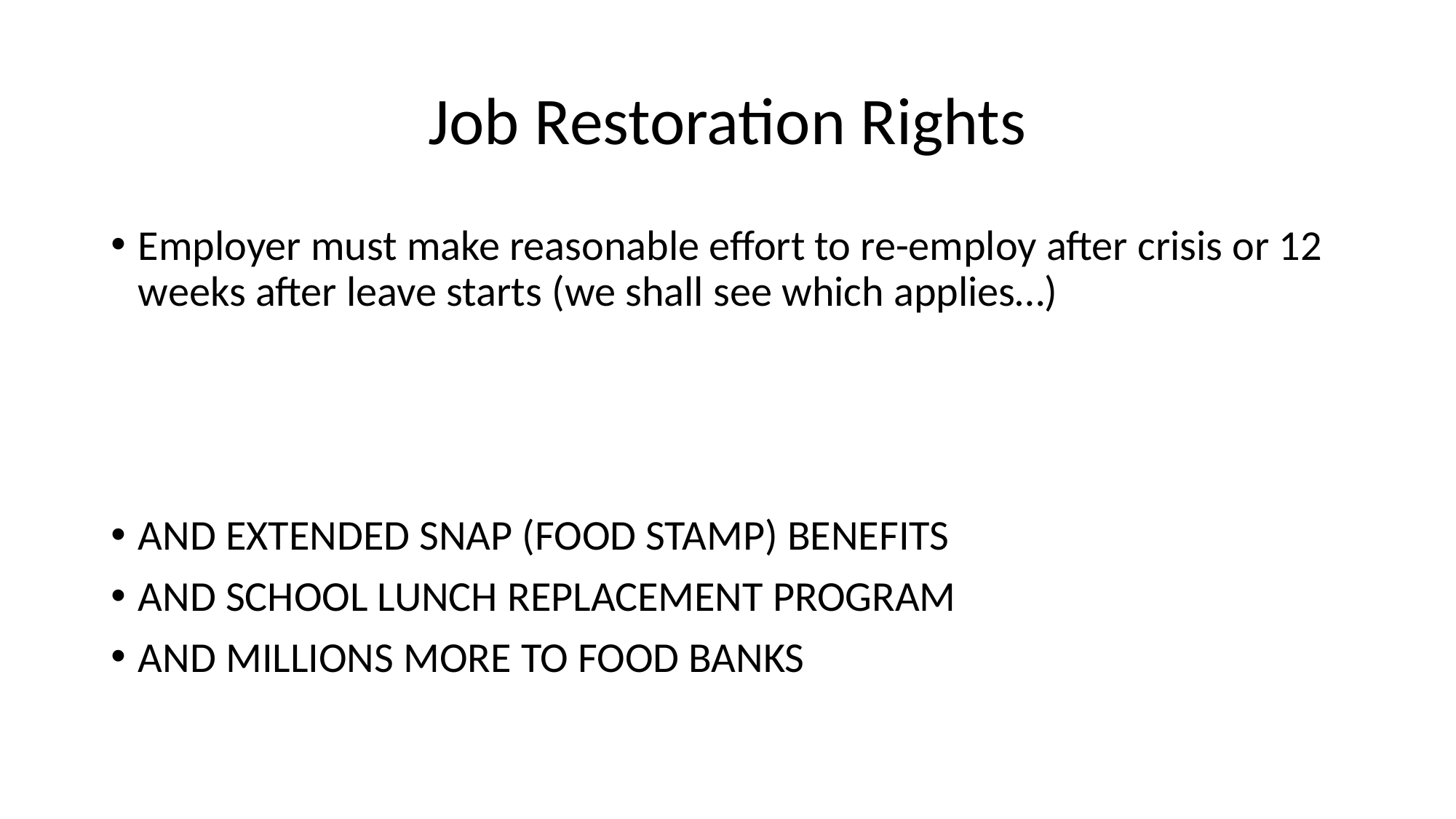

# Job Restoration Rights
Employer must make reasonable effort to re-employ after crisis or 12 weeks after leave starts (we shall see which applies…)

AND EXTENDED SNAP (FOOD STAMP) BENEFITS
AND SCHOOL LUNCH REPLACEMENT PROGRAM
AND MILLIONS MORE TO FOOD BANKS